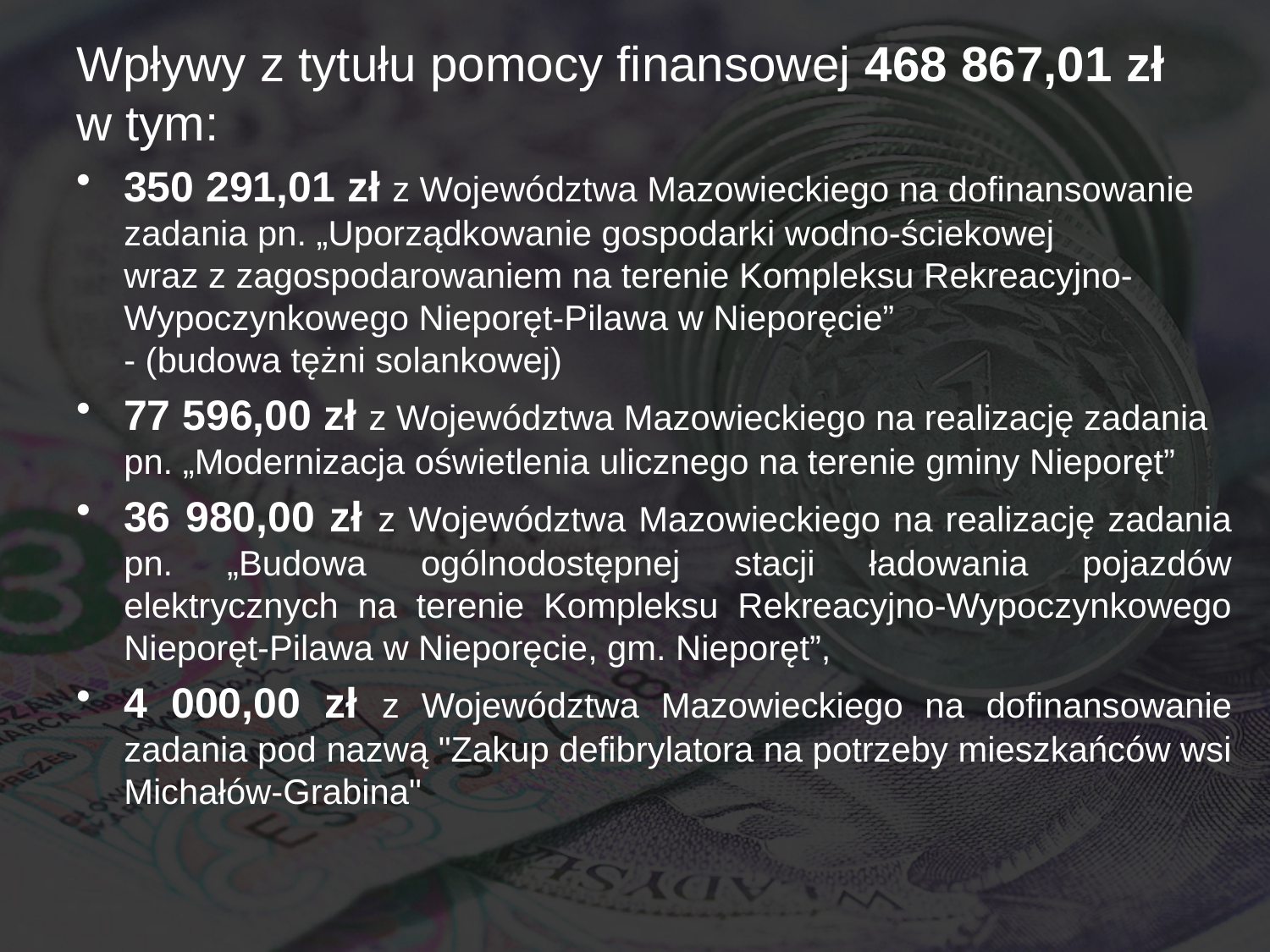

Wpływy z tytułu pomocy finansowej 468 867,01 zł
w tym:
350 291,01 zł z Województwa Mazowieckiego na dofinansowanie zadania pn. „Uporządkowanie gospodarki wodno-ściekowej
wraz z zagospodarowaniem na terenie Kompleksu Rekreacyjno-Wypoczynkowego Nieporęt-Pilawa w Nieporęcie”
- (budowa tężni solankowej)
77 596,00 zł z Województwa Mazowieckiego na realizację zadania pn. „Modernizacja oświetlenia ulicznego na terenie gminy Nieporęt”
36 980,00 zł z Województwa Mazowieckiego na realizację zadania pn. „Budowa ogólnodostępnej stacji ładowania pojazdów elektrycznych na terenie Kompleksu Rekreacyjno-Wypoczynkowego Nieporęt-Pilawa w Nieporęcie, gm. Nieporęt”,
4 000,00 zł z Województwa Mazowieckiego na dofinansowanie zadania pod nazwą "Zakup defibrylatora na potrzeby mieszkańców wsi Michałów-Grabina"